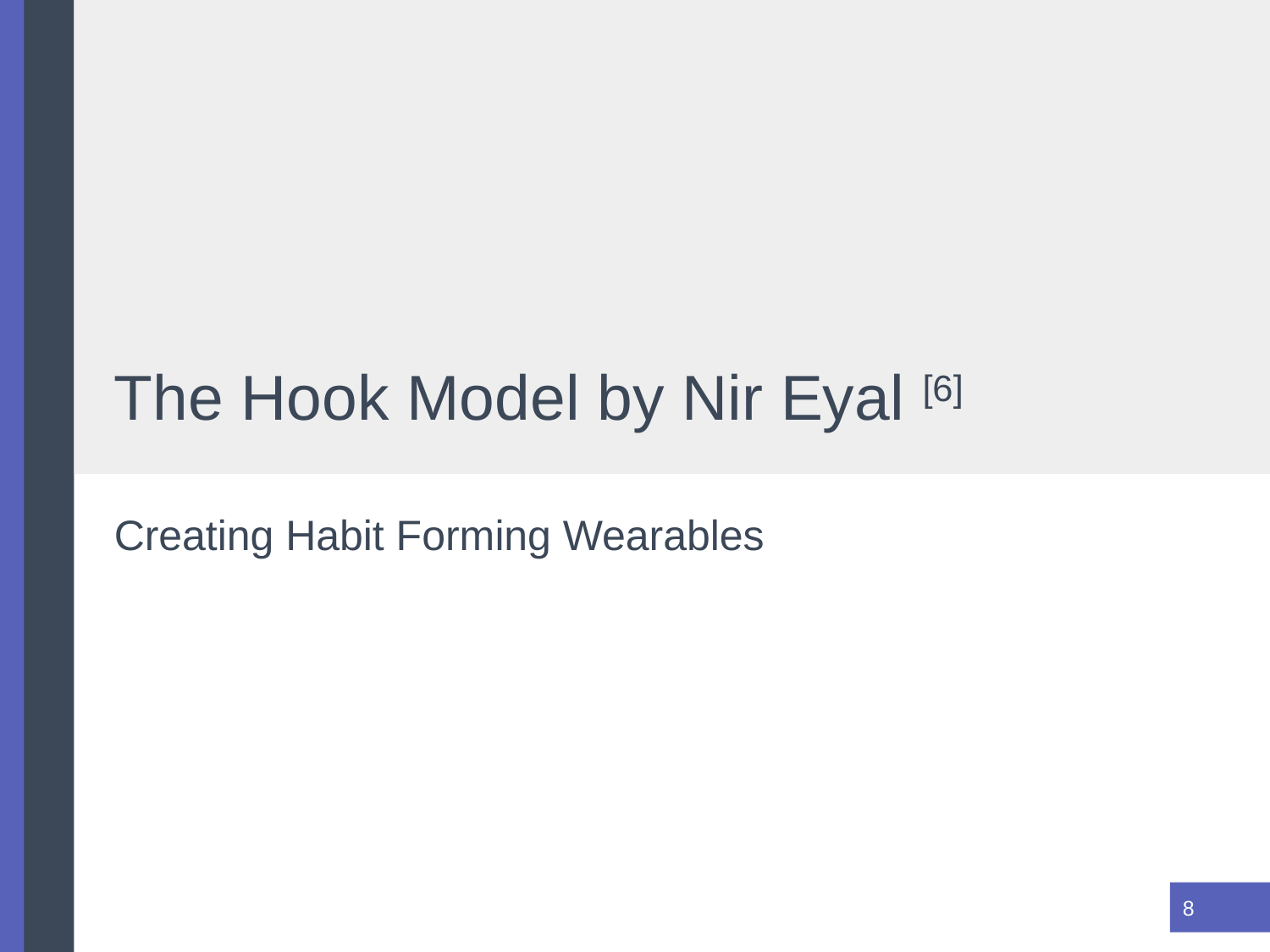

# The Hook Model by Nir Eyal [6]
Creating Habit Forming Wearables
8